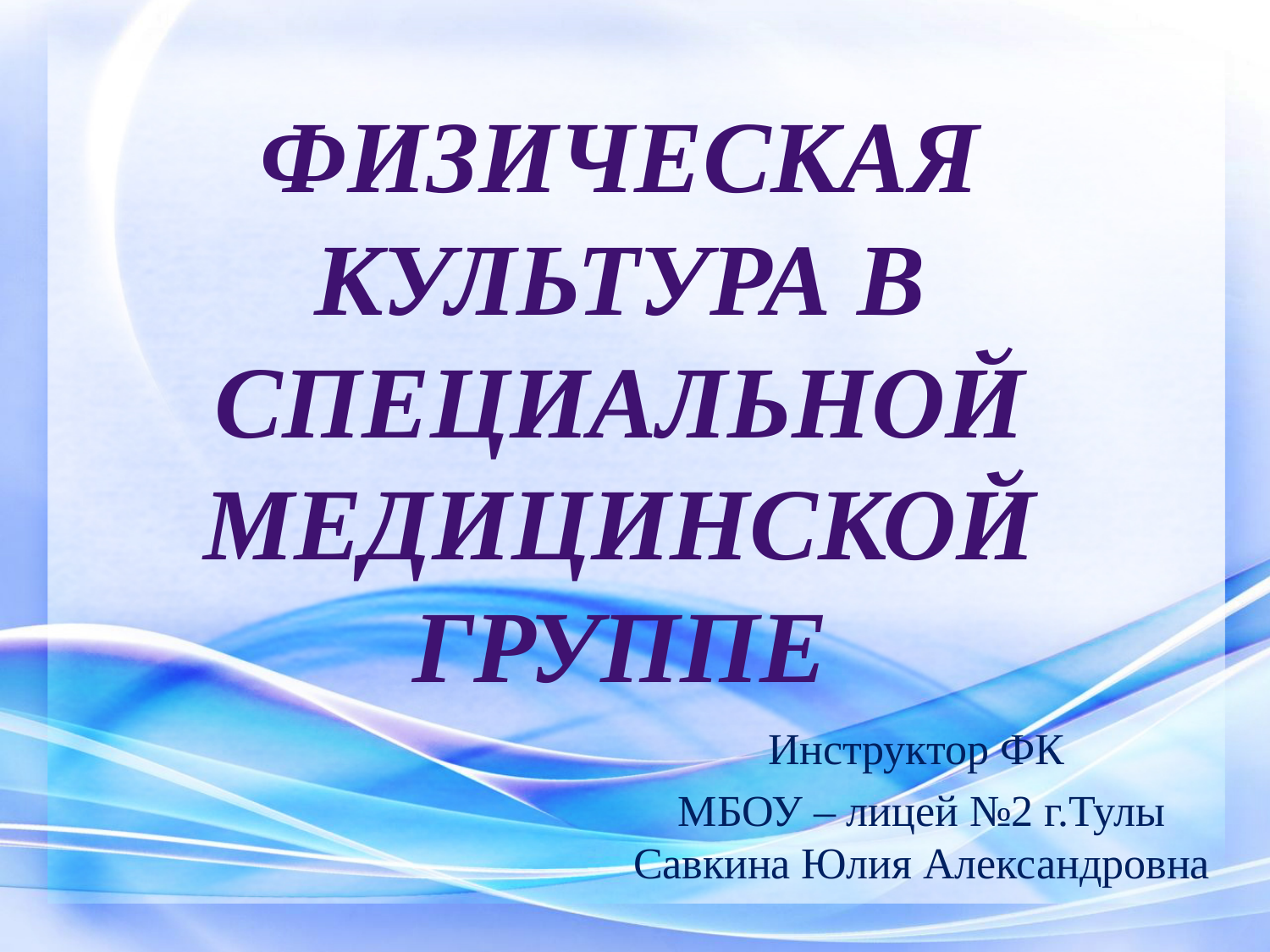

# ФИЗИЧЕСКАЯ КУЛЬТУРА В СПЕЦИАЛЬНОЙ МЕДИЦИНСКОЙ ГРУППЕ
Инструктор ФК
МБОУ – лицей №2 г.Тулы
Савкина Юлия Александровна